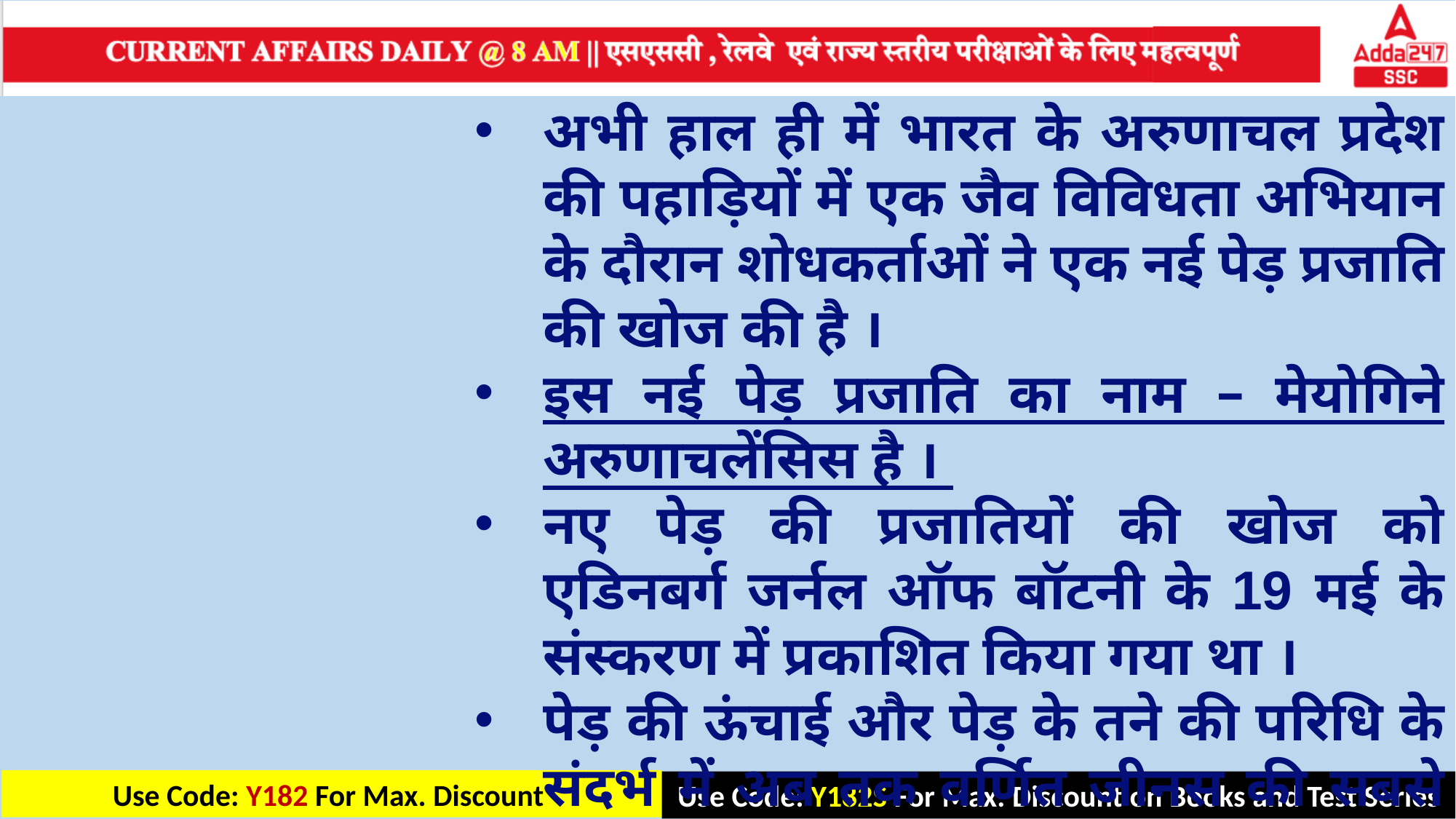

अभी हाल ही में भारत के अरुणाचल प्रदेश की पहाड़ियों में एक जैव विविधता अभियान के दौरान शोधकर्ताओं ने एक नई पेड़ प्रजाति की खोज की है ।
इस नई पेड़ प्रजाति का नाम – मेयोगिने अरुणाचलेंसिस है ।
नए पेड़ की प्रजातियों की खोज को एडिनबर्ग जर्नल ऑफ बॉटनी के 19 मई के संस्करण में प्रकाशित किया गया था ।
पेड़ की ऊंचाई और पेड़ के तने की परिधि के संदर्भ में अब तक वर्णित जीनस की सबसे बड़ी प्रजाति मेयोगिने अरुणाचलेंसिस है।